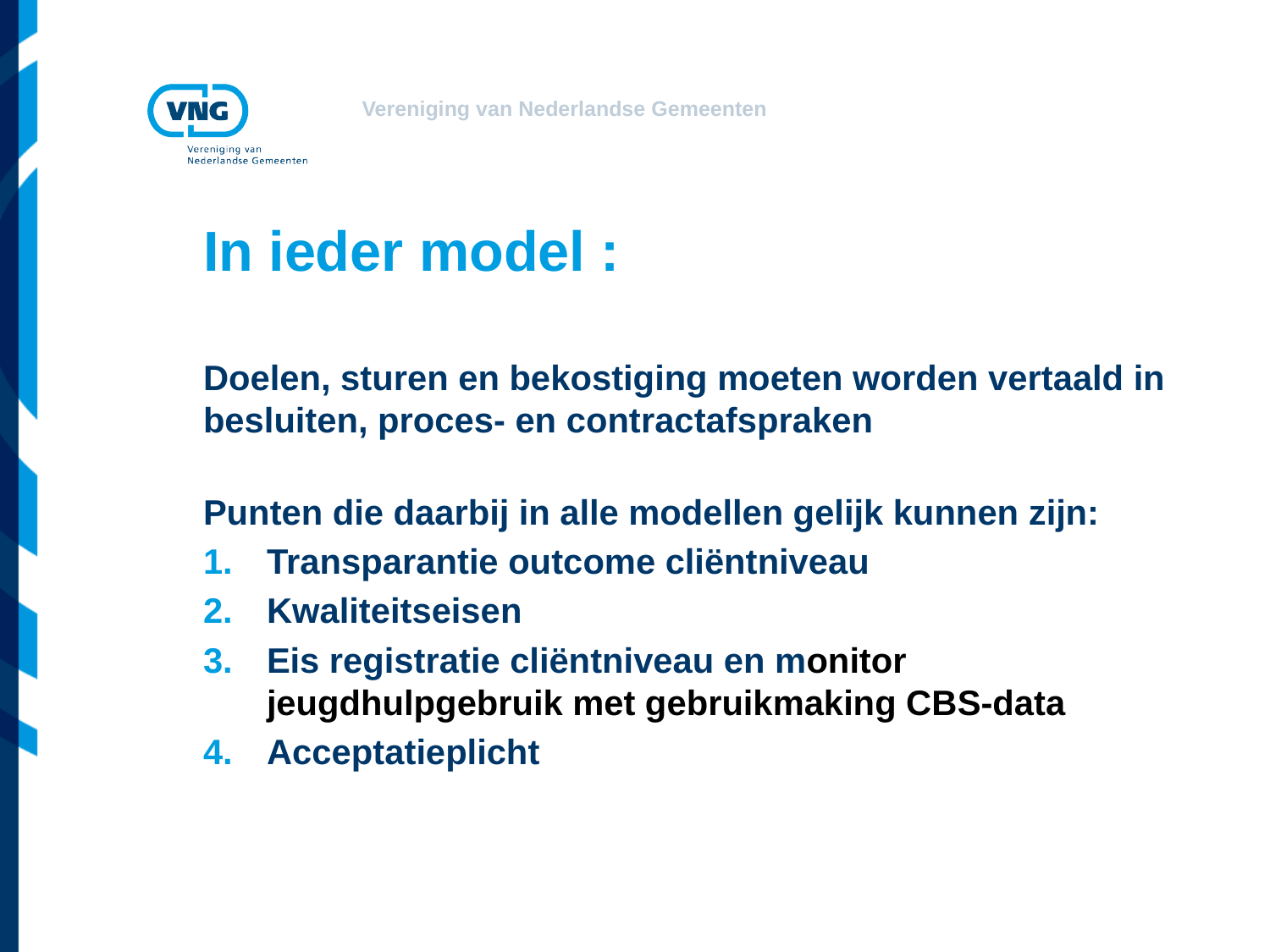

# In ieder model :
Doelen, sturen en bekostiging moeten worden vertaald in besluiten, proces- en contractafspraken
Punten die daarbij in alle modellen gelijk kunnen zijn:
Transparantie outcome cliëntniveau
Kwaliteitseisen
Eis registratie cliëntniveau en monitor jeugdhulpgebruik met gebruikmaking CBS-data
Acceptatieplicht